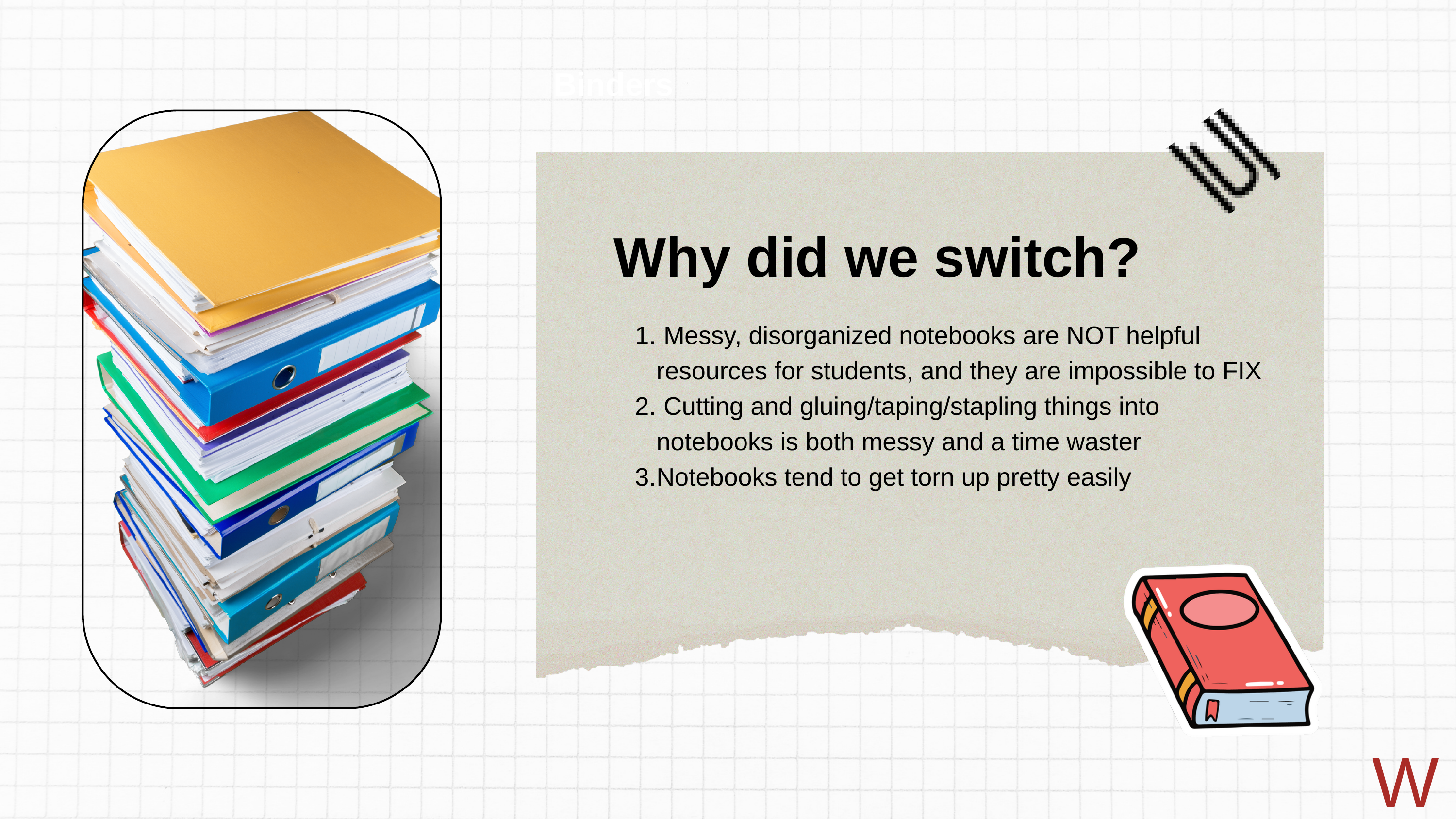

Binders

Why did we switch?
 Messy, disorganized notebooks are NOT helpful resources for students, and they are impossible to FIX
 Cutting and gluing/taping/stapling things into notebooks is both messy and a time waster
Notebooks tend to get torn up pretty easily

W